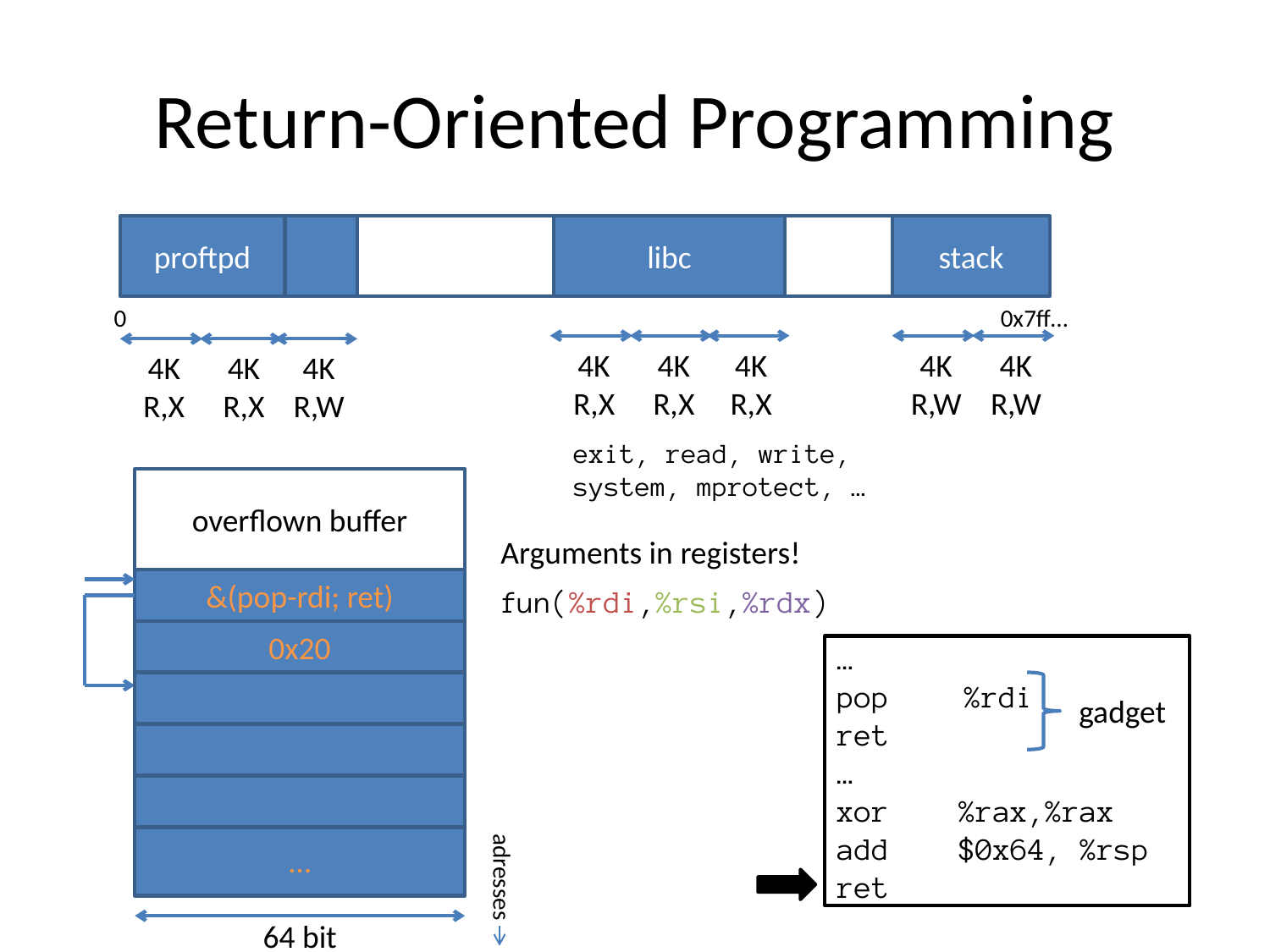

# Return-Oriented Programming
proftpd

libc

stack
0
0x7ff…
4K
R,X
4K
R,W
4K
R,W
4K
R,X
4K
R,X
4K
R,X
4K
R,X
4K
R,W
exit, read, write,
system, mprotect, …
overflown buffer
Arguments in registers!
&(pop-rdi; ret)
fun(%rdi,%rsi,%rdx)
0x20
…
pop	%rdi
ret
…
xor    %rax,%rax
add    $0x64, %rsp
ret

gadget

…
adresses

64 bit